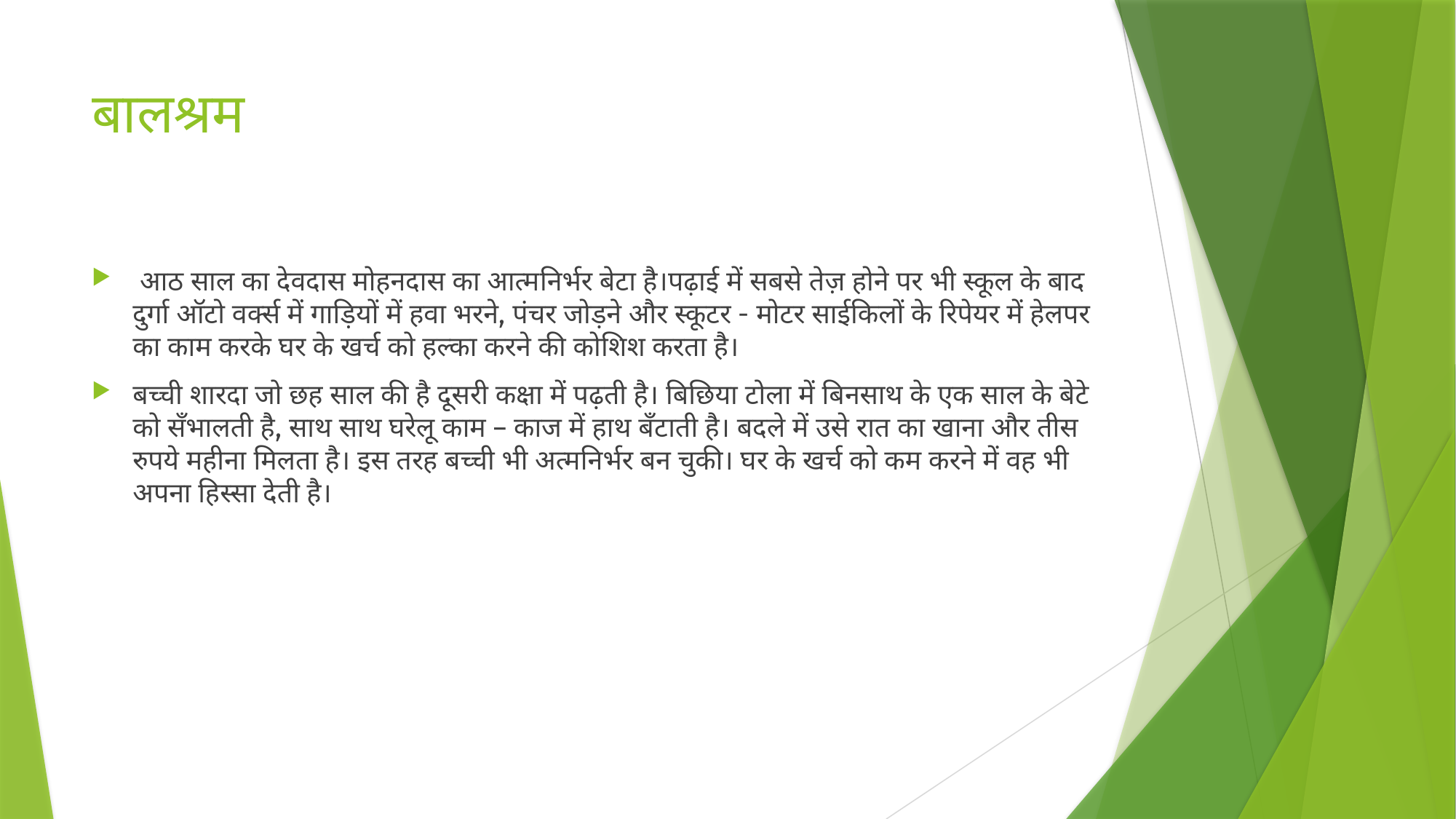

# बालश्रम
 आठ साल का देवदास मोहनदास का आत्मनिर्भर बेटा है।पढ़ाई में सबसे तेज़ होने पर भी स्कूल के बाद दुर्गा ऑटो वर्क्स में गाड़ियों में हवा भरने, पंचर जोड़ने और स्कूटर - मोटर साईकिलों के रिपेयर में हेलपर का काम करके घर के खर्च को हल्का करने की कोशिश करता है।
बच्ची शारदा जो छह साल की है दूसरी कक्षा में पढ़ती है। बिछिया टोला में बिनसाथ के एक साल के बेटे को सँभालती है, साथ साथ घरेलू काम – काज में हाथ बँटाती है। बदले में उसे रात का खाना और तीस रुपये महीना मिलता है। इस तरह बच्ची भी अत्मनिर्भर बन चुकी। घर के खर्च को कम करने में वह भी अपना हिस्सा देती है।